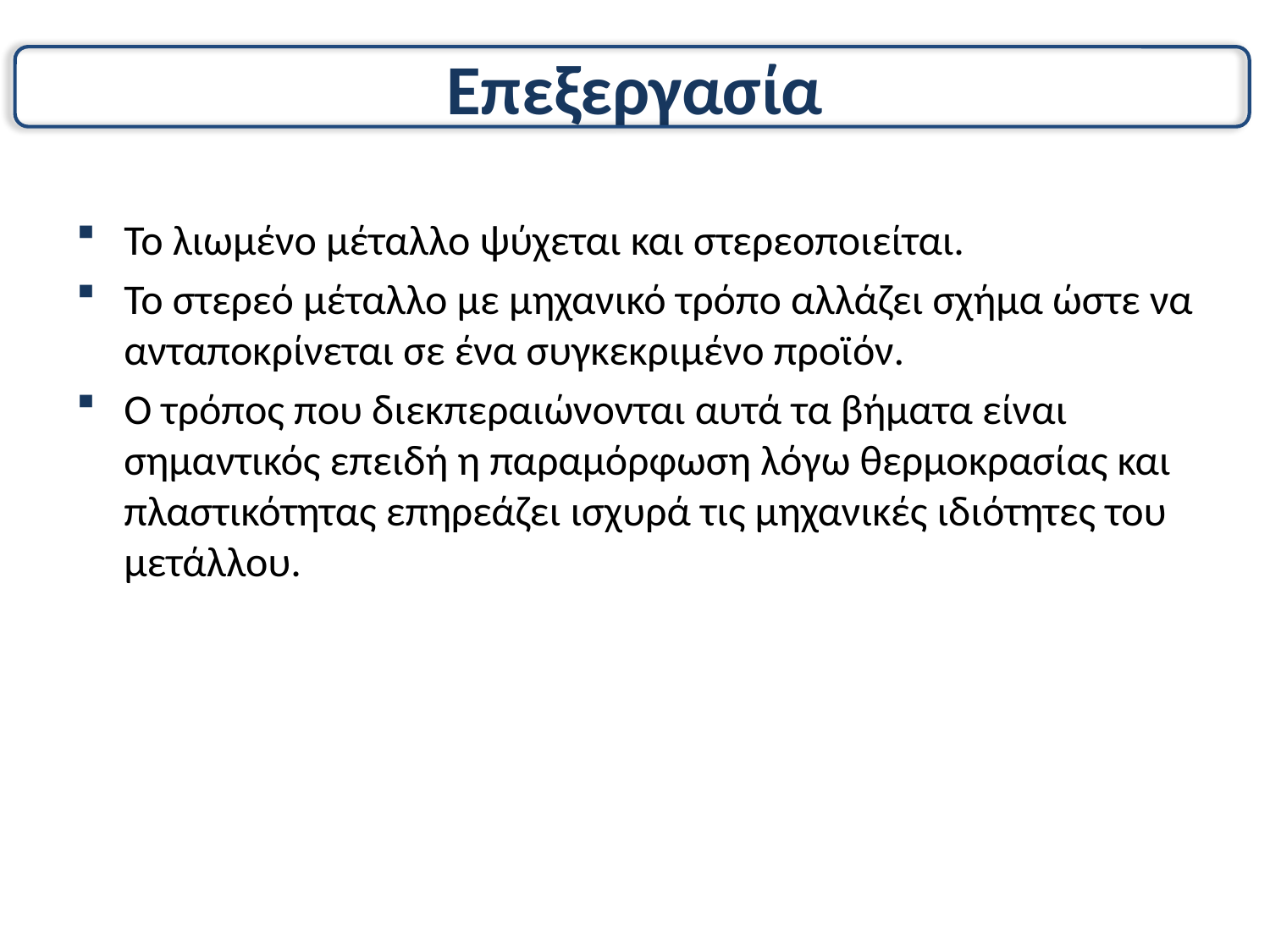

# Επεξεργασία

Το λιωμένο μέταλλο ψύχεται και στερεοποιείται.
Το στερεό μέταλλο με μηχανικό τρόπο αλλάζει σχήμα ώστε να ανταποκρίνεται σε ένα συγκεκριμένο προϊόν.
Ο τρόπος που διεκπεραιώνονται αυτά τα βήματα είναι σημαντικός επειδή η παραμόρφωση λόγω θερμοκρασίας και πλαστικότητας επηρεάζει ισχυρά τις μηχανικές ιδιότητες του μετάλλου.